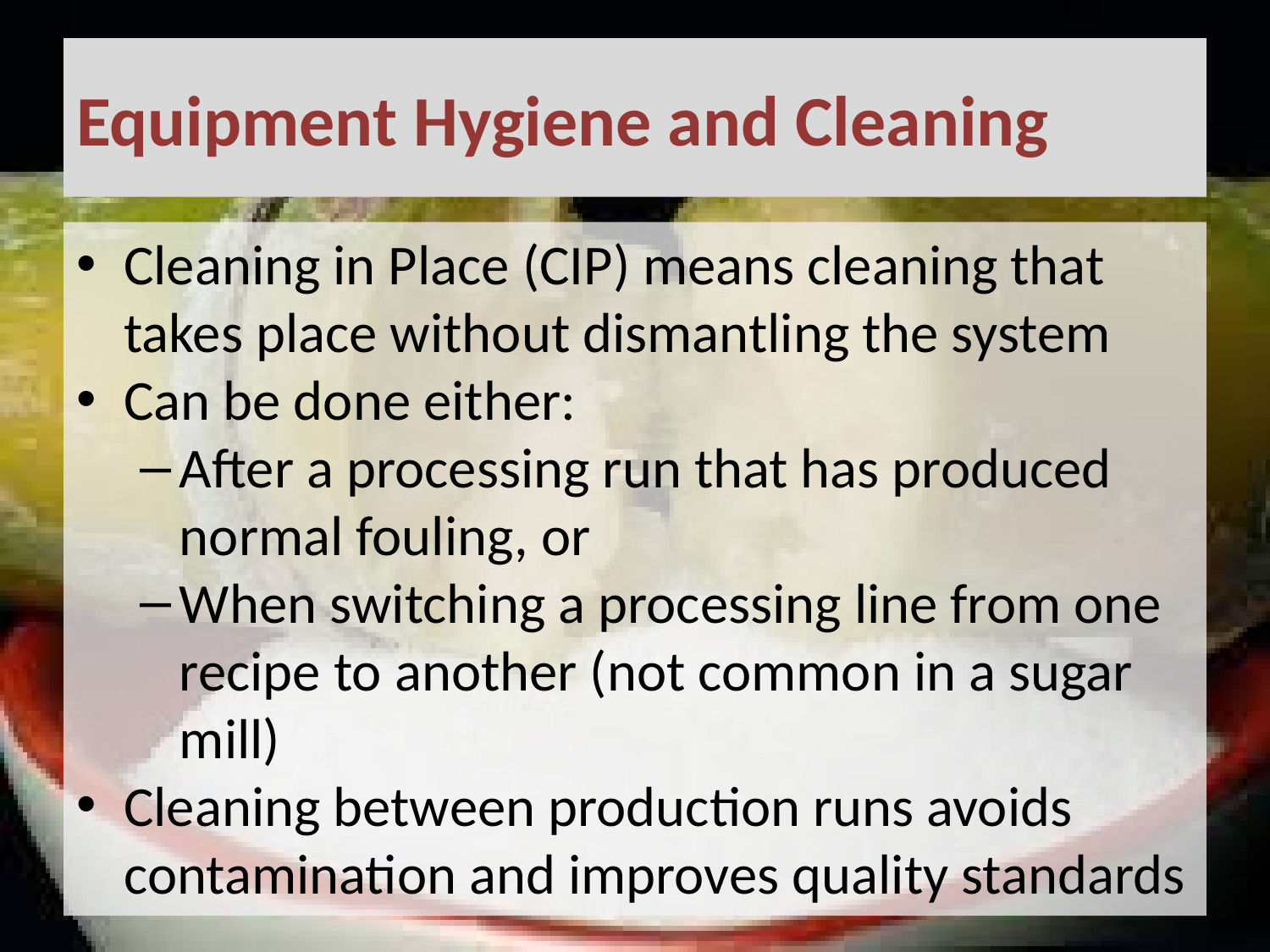

# Equipment Hygiene and Cleaning
Cleaning in Place (CIP) means cleaning that takes place without dismantling the system
Can be done either:
After a processing run that has produced normal fouling, or
When switching a processing line from one recipe to another (not common in a sugar mill)
Cleaning between production runs avoids contamination and improves quality standards